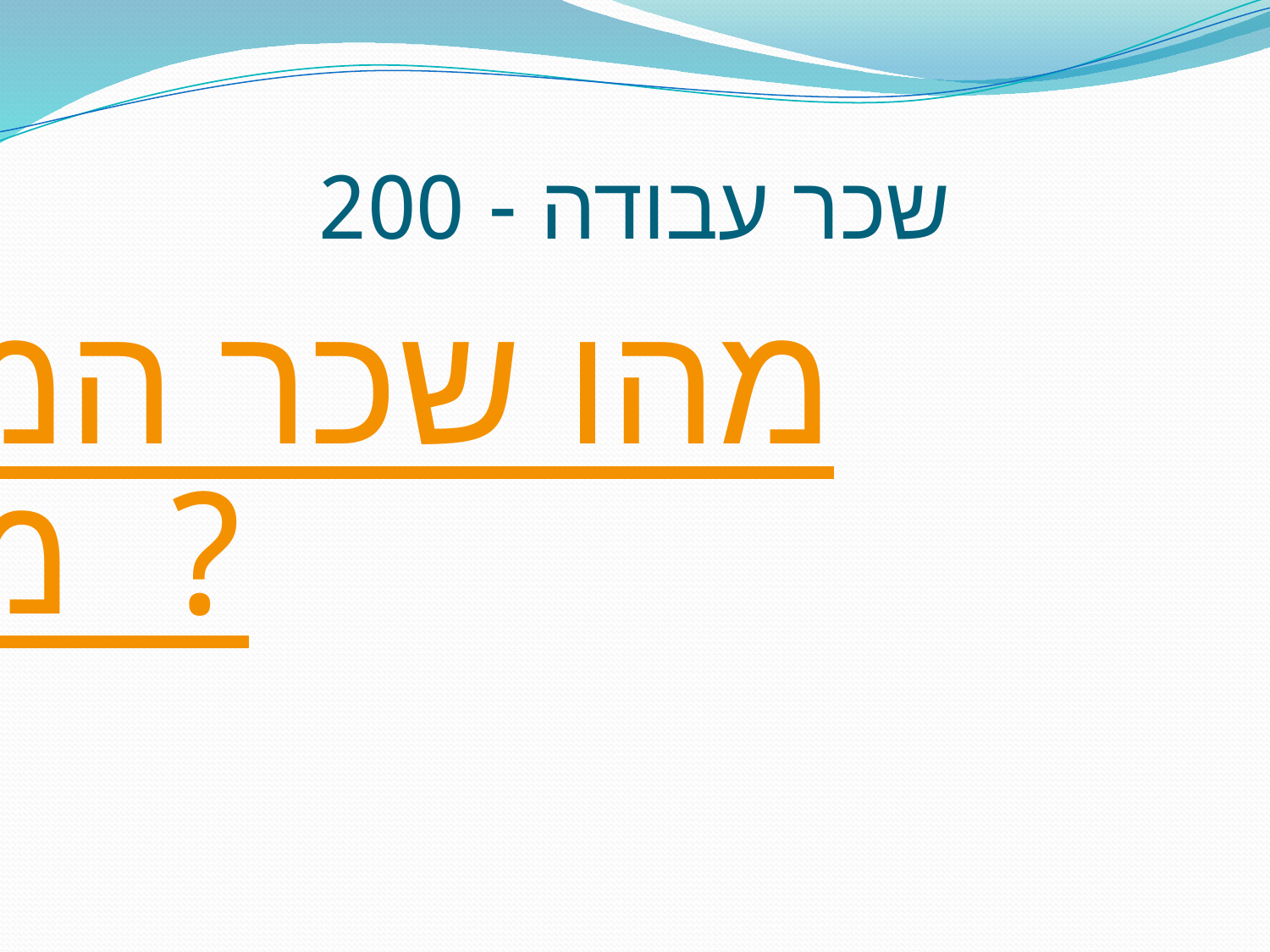

# שכר עבודה - 200
מהו שכר המינימום?